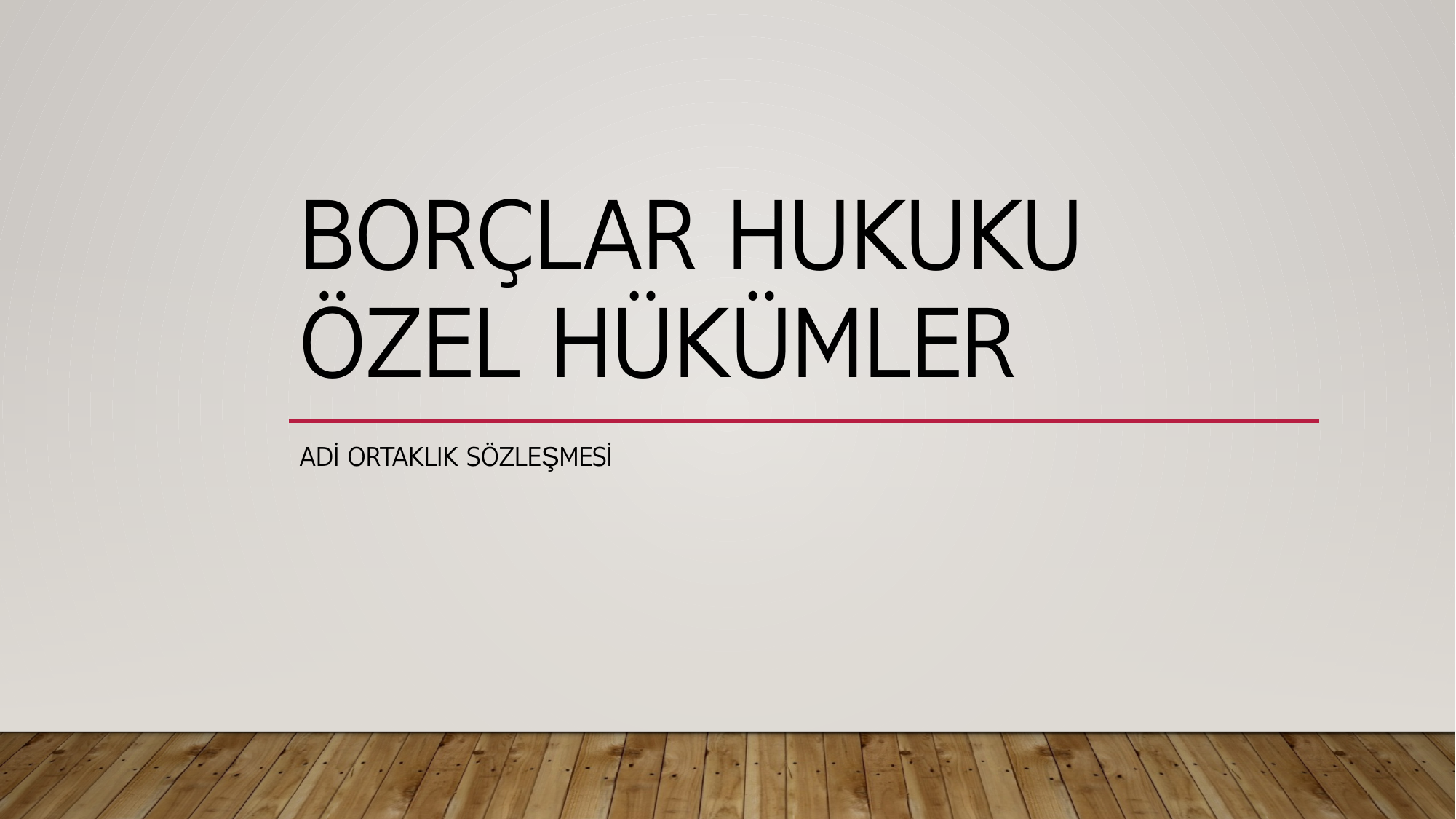

# BORÇLAR HUKUKU ÖZEL HÜKÜMLER
Adi ortaklık sözleşmesi